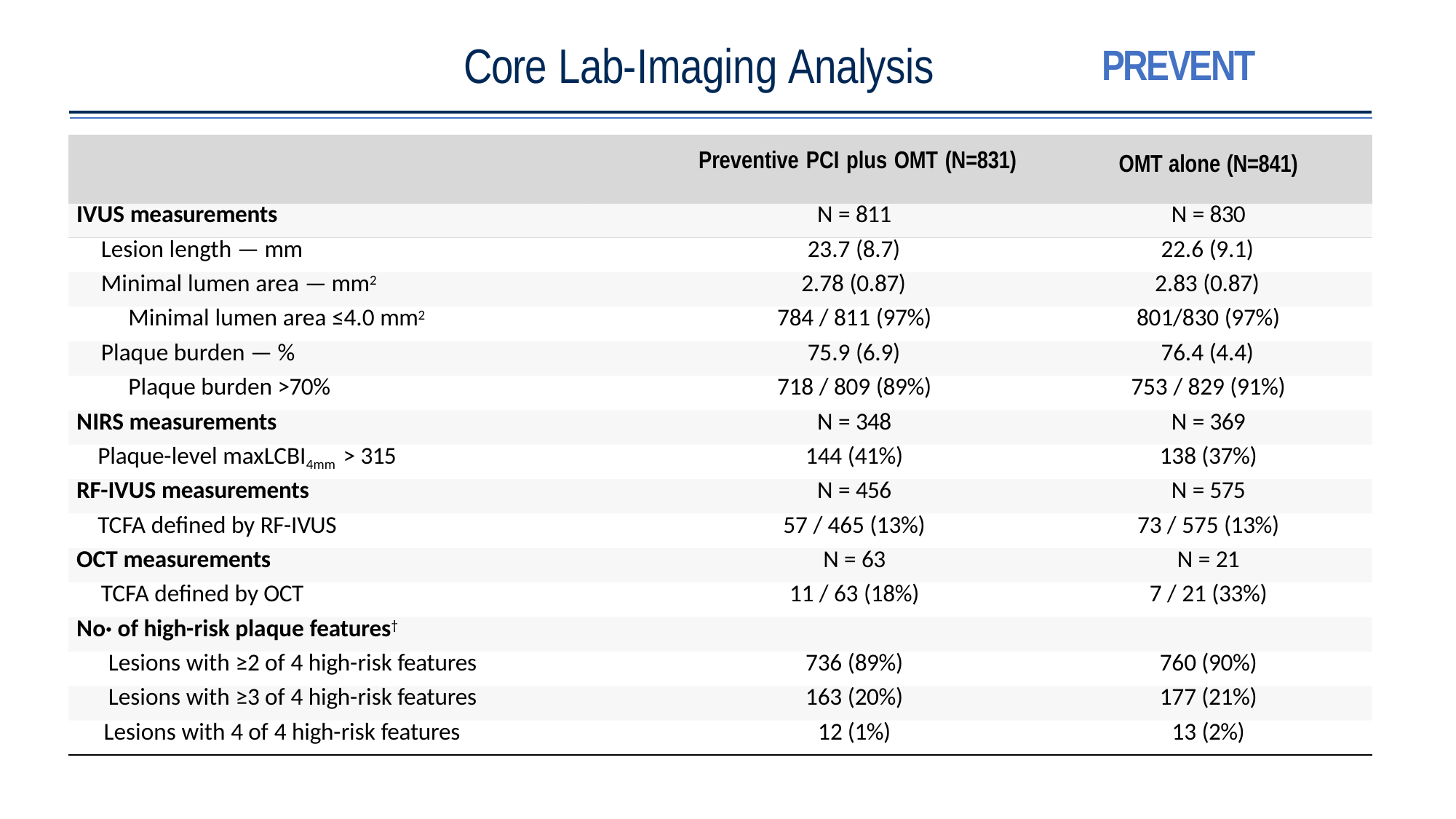

# Core Lab-Imaging Analysis
PREVENT

|  | Preventive PCI plus OMT (N=831) | OMT alone (N=841) |
| --- | --- | --- |
| IVUS measurements | N = 811 | N = 830 |
| Lesion length — mm | 23.7 (8.7) | 22.6 (9.1) |
| Minimal lumen area — mm2 | 2.78 (0.87) | 2.83 (0.87) |
| Minimal lumen area ≤4.0 mm2 | 784 / 811 (97%) | 801/830 (97%) |
| Plaque burden — % | 75.9 (6.9) | 76.4 (4.4) |
| Plaque burden >70% | 718 / 809 (89%) | 753 / 829 (91%) |
| NIRS measurements | N = 348 | N = 369 |
| Plaque-level maxLCBI4mm > 315 | 144 (41%) | 138 (37%) |
| RF-IVUS measurements | N = 456 | N = 575 |
| TCFA defined by RF-IVUS | 57 / 465 (13%) | 73 / 575 (13%) |
| OCT measurements | N = 63 | N = 21 |
| TCFA defined by OCT | 11 / 63 (18%) | 7 / 21 (33%) |
| No· of high-risk plaque features† |  |  |
| Lesions with ≥2 of 4 high-risk features | 736 (89%) | 760 (90%) |
| Lesions with ≥3 of 4 high-risk features | 163 (20%) | 177 (21%) |
| Lesions with 4 of 4 high-risk features | 12 (1%) | 13 (2%) |